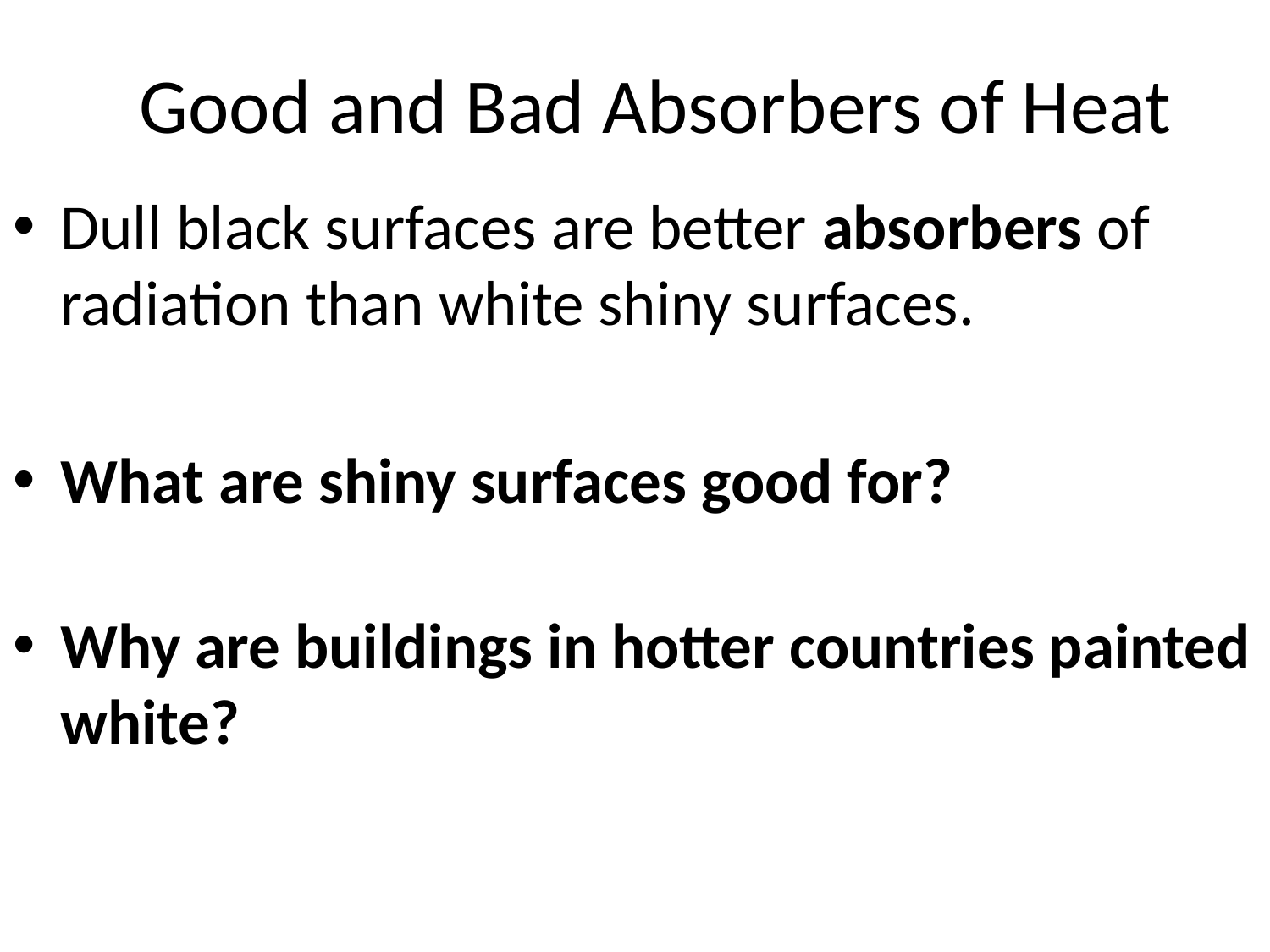

Good and Bad Absorbers of Heat
Dull black surfaces are better absorbers of radiation than white shiny surfaces.

What are shiny surfaces good for?
Why are buildings in hotter countries painted white?